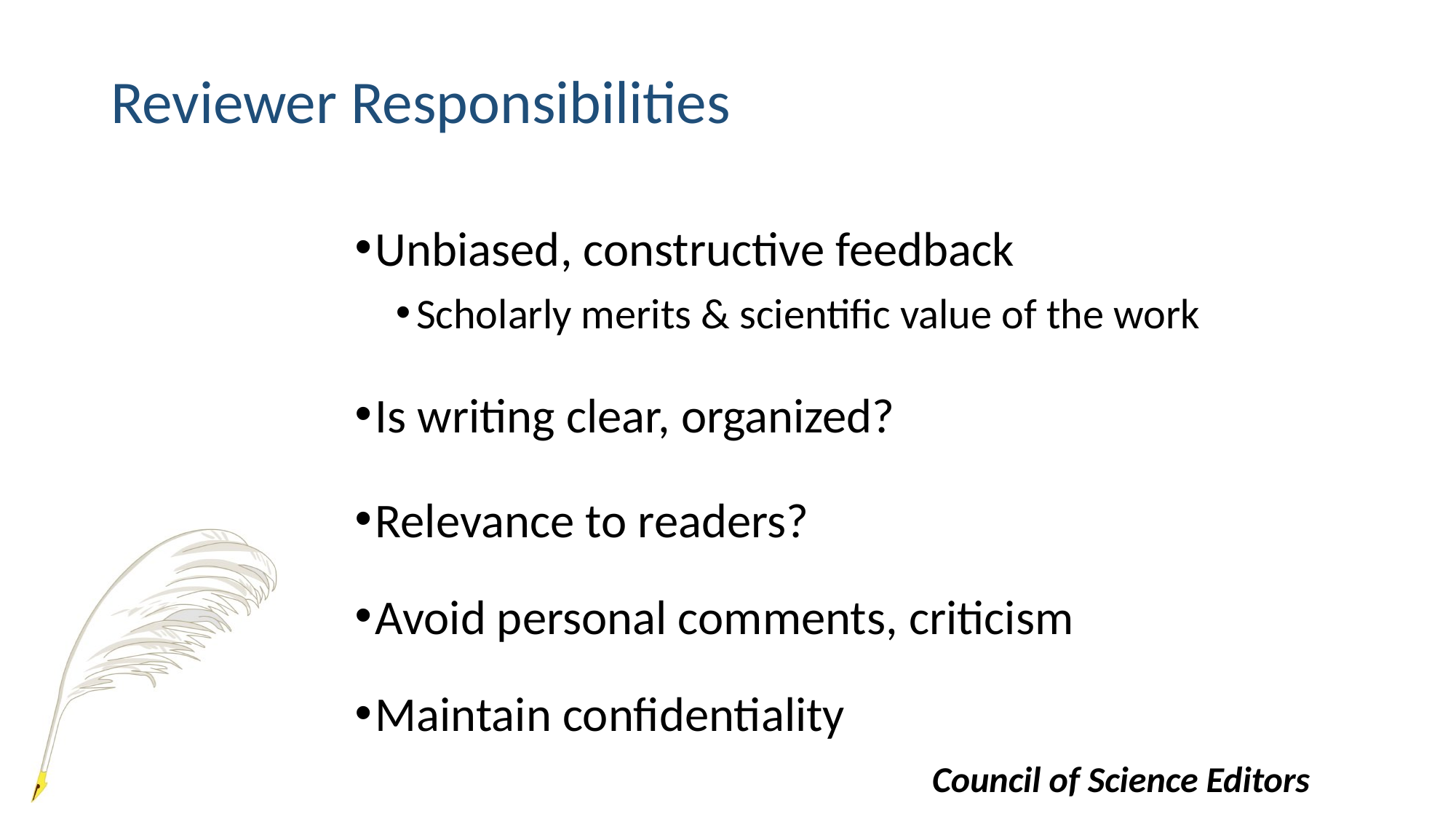

# Reviewer Responsibilities
Unbiased, constructive feedback
Scholarly merits & scientific value of the work

Is writing clear, organized?

Relevance to readers?

Avoid personal comments, criticism

Maintain confidentiality

Council of Science Editors